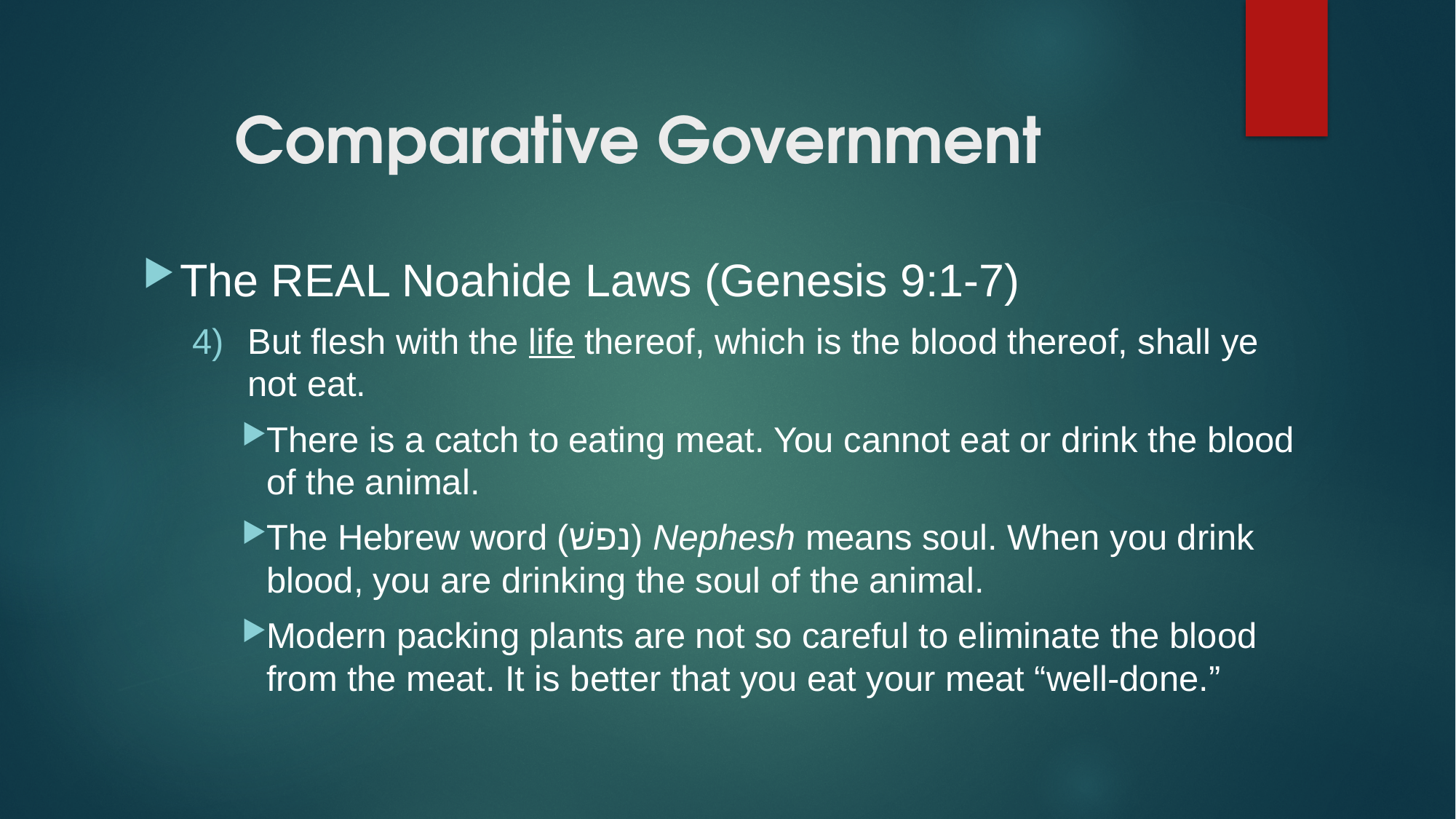

# Comparative Government
The REAL Noahide Laws (Genesis 9:1-7)
But flesh with the life thereof, which is the blood thereof, shall ye not eat.
There is a catch to eating meat. You cannot eat or drink the blood of the animal.
The Hebrew word (נפשׁ) Nephesh means soul. When you drink blood, you are drinking the soul of the animal.
Modern packing plants are not so careful to eliminate the blood from the meat. It is better that you eat your meat “well-done.”